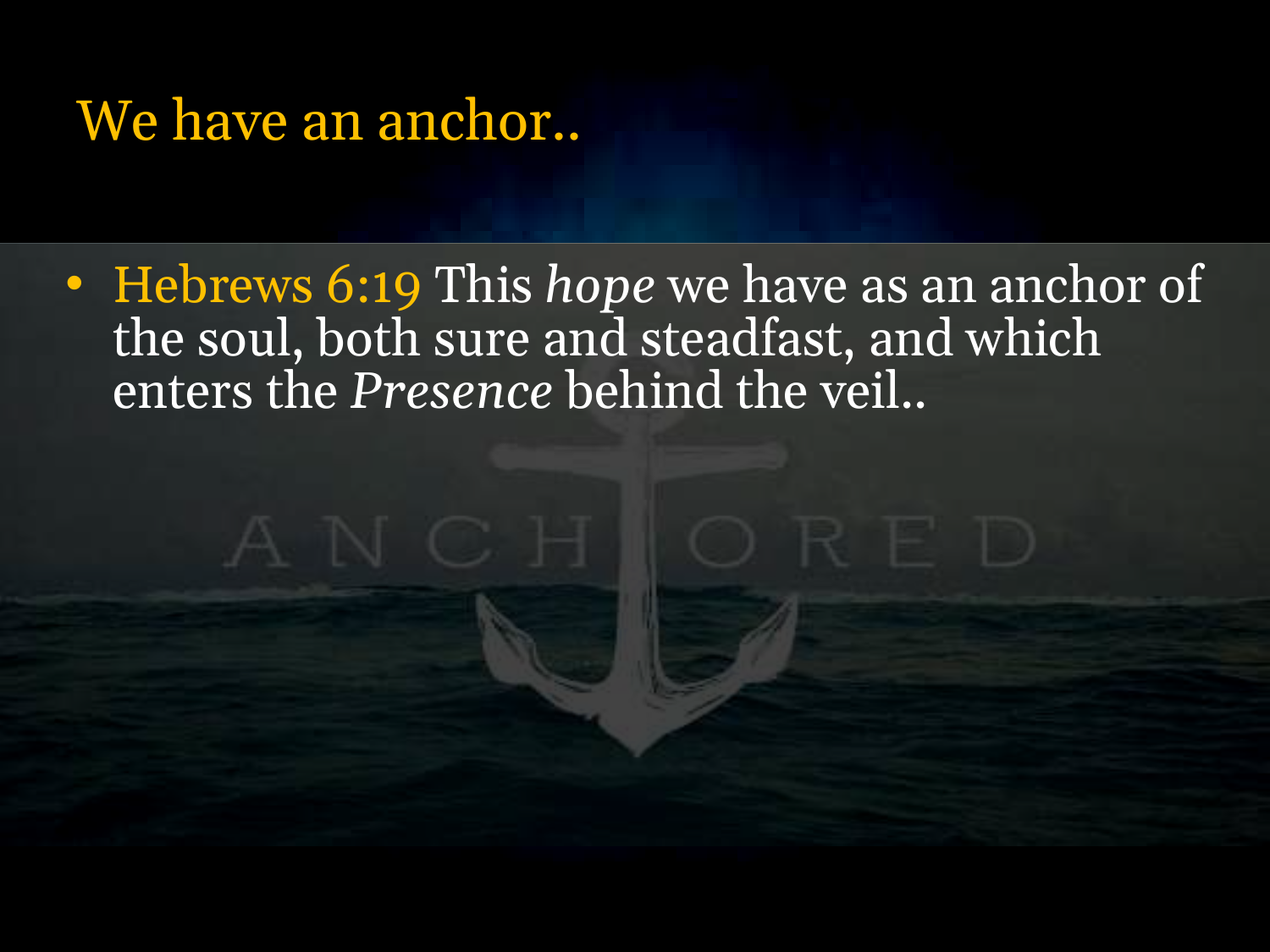

# We have an anchor..
Hebrews 6:19 This hope we have as an anchor of the soul, both sure and steadfast, and which enters the Presence behind the veil..